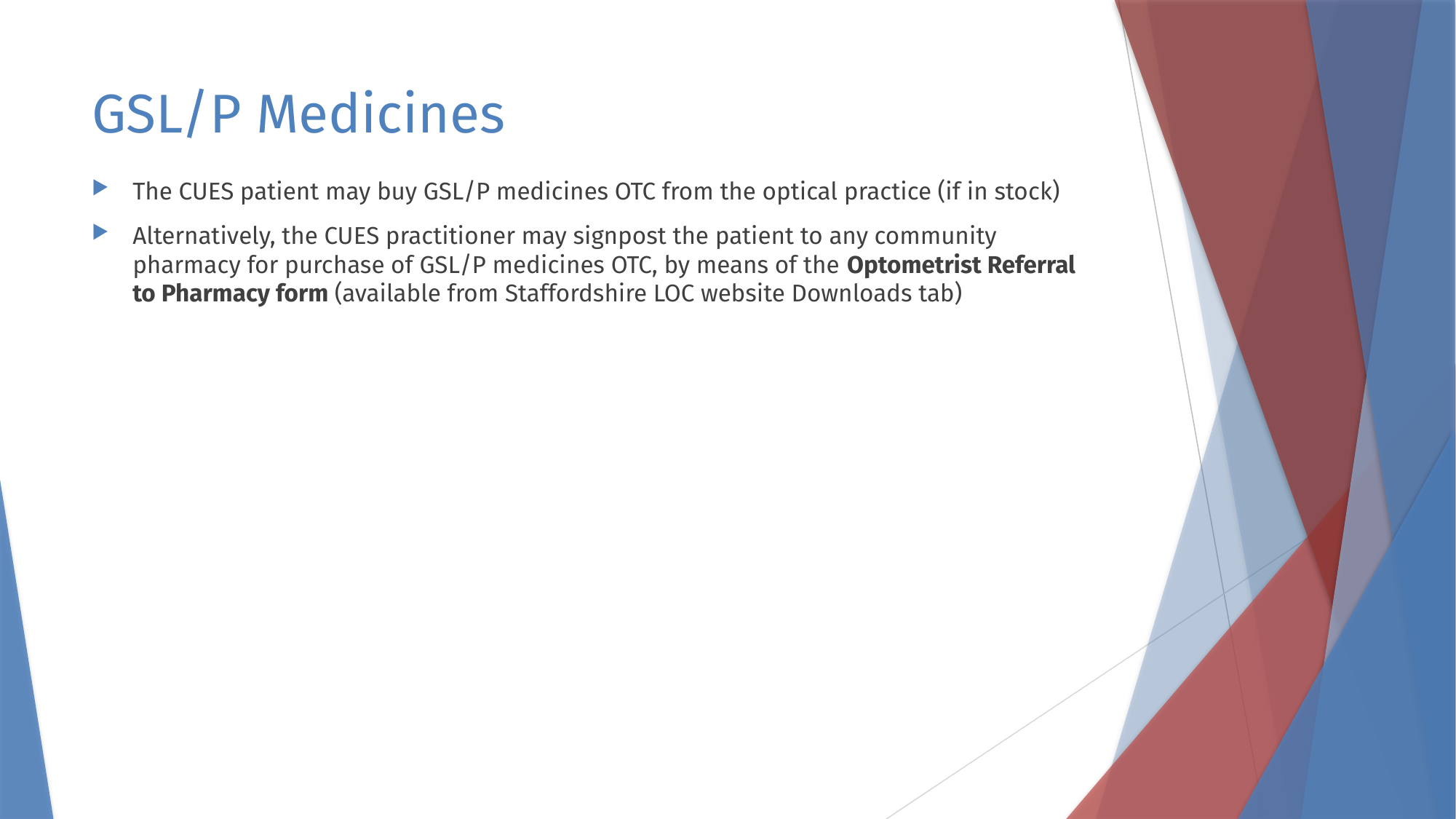

# GSL/P Medicines
The CUES patient may buy GSL/P medicines OTC from the optical practice (if in stock)
Alternatively, the CUES practitioner may signpost the patient to any community pharmacy for purchase of GSL/P medicines OTC, by means of the Optometrist Referral to Pharmacy form (available from Staffordshire LOC website Downloads tab)